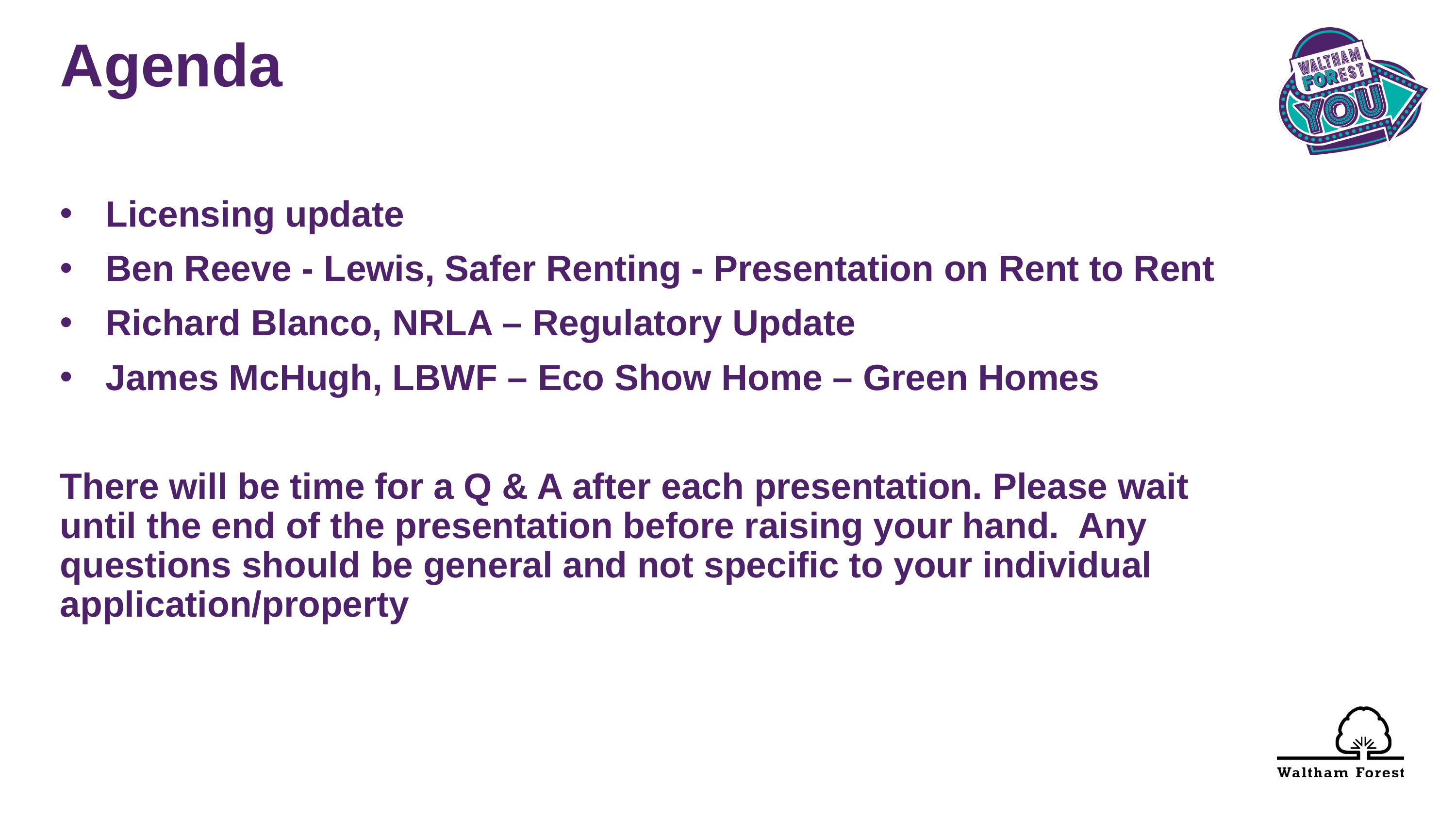

Agenda

Licensing update
Ben Reeve - Lewis, Safer Renting - Presentation on Rent to Rent
Richard Blanco, NRLA – Regulatory Update
James McHugh, LBWF – Eco Show Home – Green Homes

There will be time for a Q & A after each presentation. Please wait until the end of the presentation before raising your hand.  Any questions should be general and not specific to your individual application/property